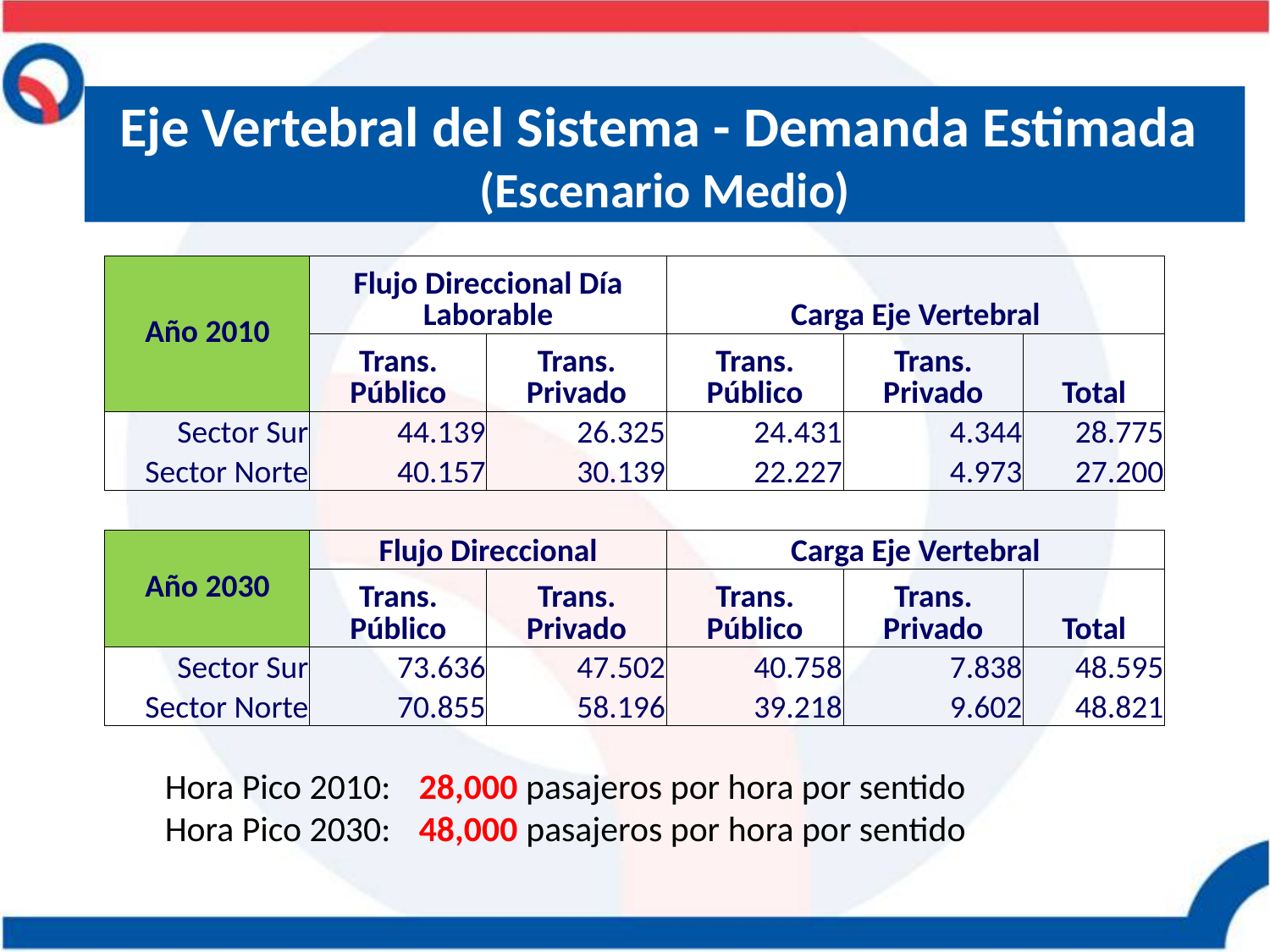

# Eje Vertebral del Sistema - Demanda Estimada (Escenario Medio)
| Año 2010 | Flujo Direccional Día Laborable |  | Carga Eje Vertebral |  |  |
| --- | --- | --- | --- | --- | --- |
|  | Trans. Público | Trans. Privado | Trans. Público | Trans. Privado | Total |
| Sector Sur | 44.139 | 26.325 | 24.431 | 4.344 | 28.775 |
| Sector Norte | 40.157 | 30.139 | 22.227 | 4.973 | 27.200 |
|  |  |  |  |  |  |
| Año 2030 | Flujo Direccional |  | Carga Eje Vertebral |  |  |
|  | Trans. Público | Trans. Privado | Trans. Público | Trans. Privado | Total |
| Sector Sur | 73.636 | 47.502 | 40.758 | 7.838 | 48.595 |
| Sector Norte | 70.855 | 58.196 | 39.218 | 9.602 | 48.821 |
Hora Pico 2010:	28,000 pasajeros por hora por sentido
Hora Pico 2030:	48,000 pasajeros por hora por sentido